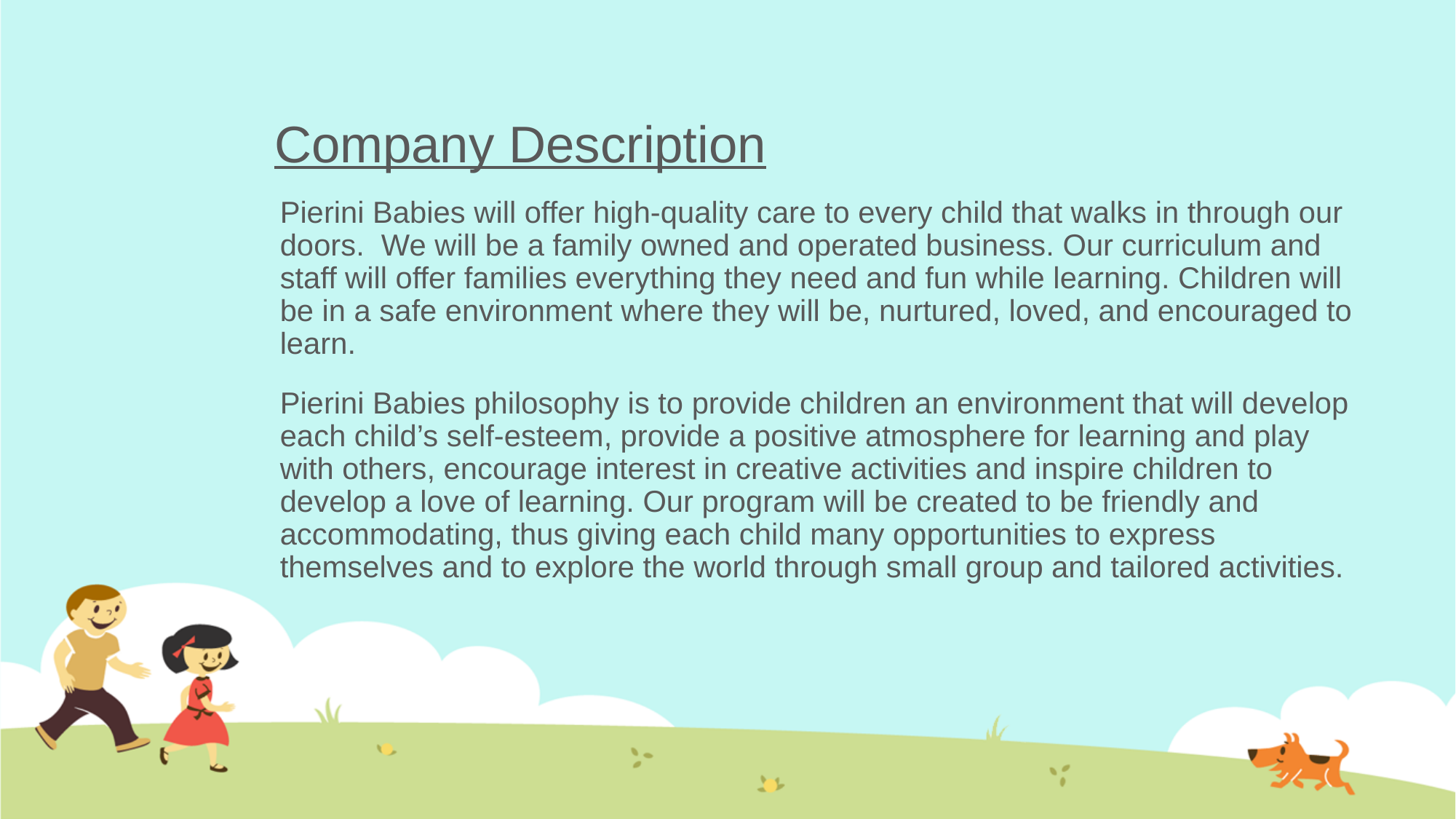

# Company Description
Pierini Babies will offer high-quality care to every child that walks in through our doors.  We will be a family owned and operated business. Our curriculum and staff will offer families everything they need and fun while learning. Children will be in a safe environment where they will be, nurtured, loved, and encouraged to learn.
Pierini Babies philosophy is to provide children an environment that will develop each child’s self-esteem, provide a positive atmosphere for learning and play with others, encourage interest in creative activities and inspire children to develop a love of learning. Our program will be created to be friendly and accommodating, thus giving each child many opportunities to express themselves and to explore the world through small group and tailored activities.